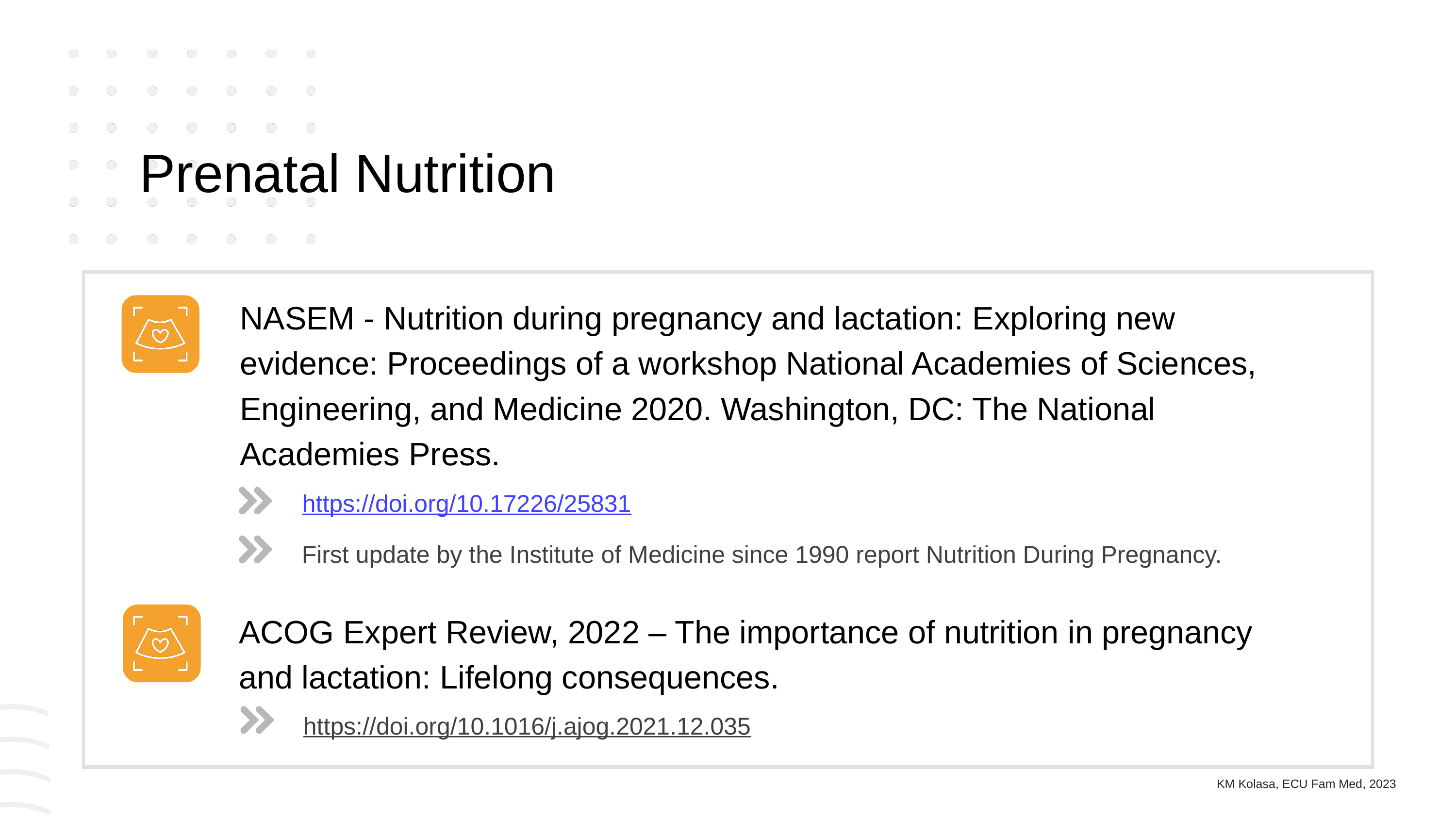

Prenatal Nutrition

NASEM - Nutrition during pregnancy and lactation: Exploring new evidence: Proceedings of a workshop National Academies of Sciences, Engineering, and Medicine 2020. Washington, DC: The National Academies Press.

https://doi.org/10.17226/25831

First update by the Institute of Medicine since 1990 report Nutrition During Pregnancy.

ACOG Expert Review, 2022 – The importance of nutrition in pregnancy and lactation: Lifelong consequences.

https://doi.org/10.1016/j.ajog.2021.12.035

KM Kolasa, ECU Fam Med, 2023